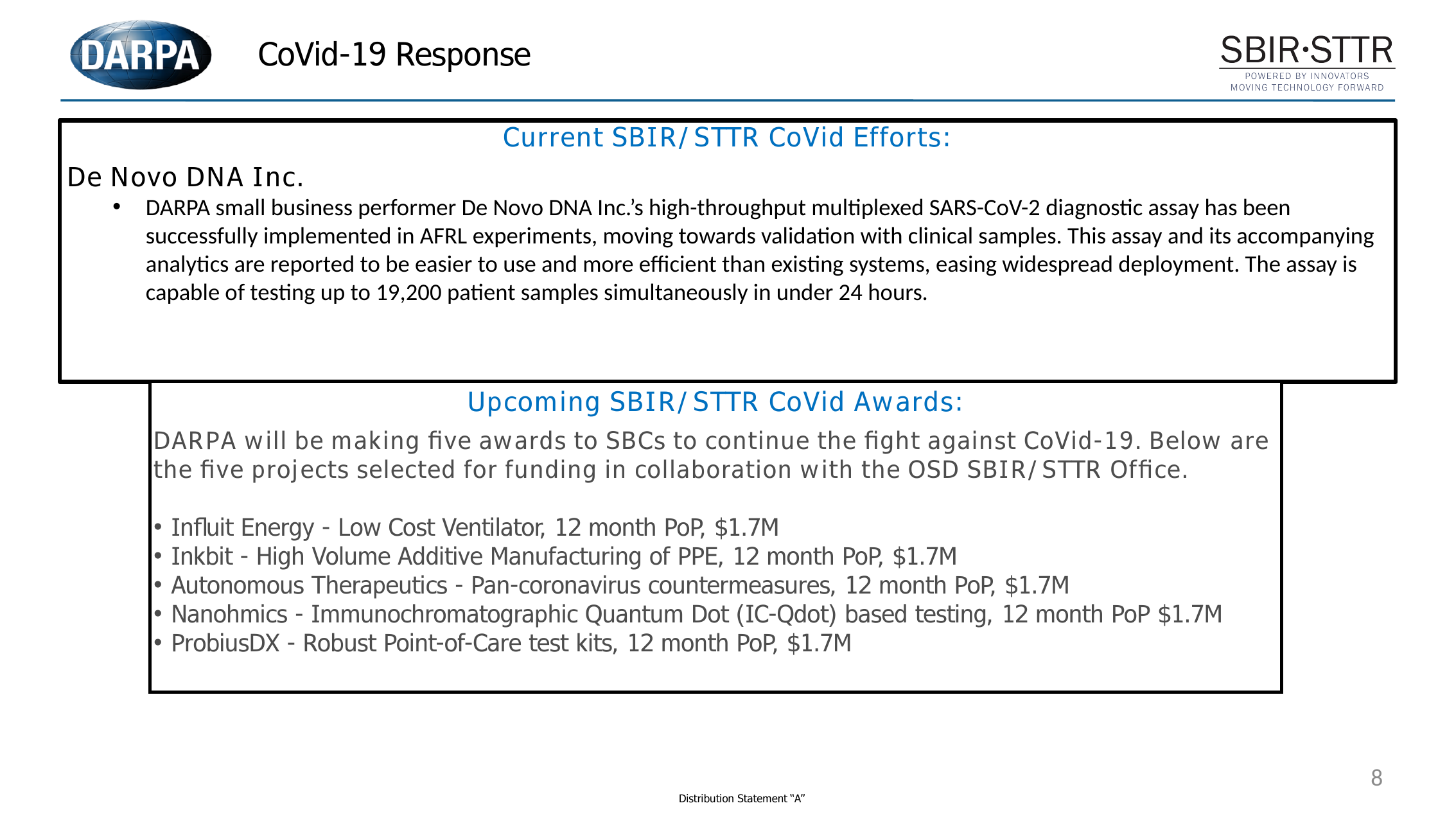

# CoVid-19 Response
Current SBIR/STTR CoVid Efforts:
 De Novo DNA Inc.
DARPA small business performer De Novo DNA Inc.’s high-throughput multiplexed SARS-CoV-2 diagnostic assay has been successfully implemented in AFRL experiments, moving towards validation with clinical samples. This assay and its accompanying analytics are reported to be easier to use and more efficient than existing systems, easing widespread deployment. The assay is capable of testing up to 19,200 patient samples simultaneously in under 24 hours.

Upcoming SBIR/STTR CoVid Awards:
DARPA will be making five awards to SBCs to continue the fight against CoVid-19. Below are the five projects selected for funding in collaboration with the OSD SBIR/STTR Office.

Influit Energy - Low Cost Ventilator, 12 month PoP, $1.7M
Inkbit - High Volume Additive Manufacturing of PPE, 12 month PoP, $1.7M
Autonomous Therapeutics - Pan-coronavirus countermeasures, 12 month PoP, $1.7M
Nanohmics - Immunochromatographic Quantum Dot (IC-Qdot) based testing, 12 month PoP $1.7M
ProbiusDX - Robust Point-of-Care test kits, 12 month PoP, $1.7M
8
Distribution Statement “A”
(Approved for Public Release, Distribution Unlimited)